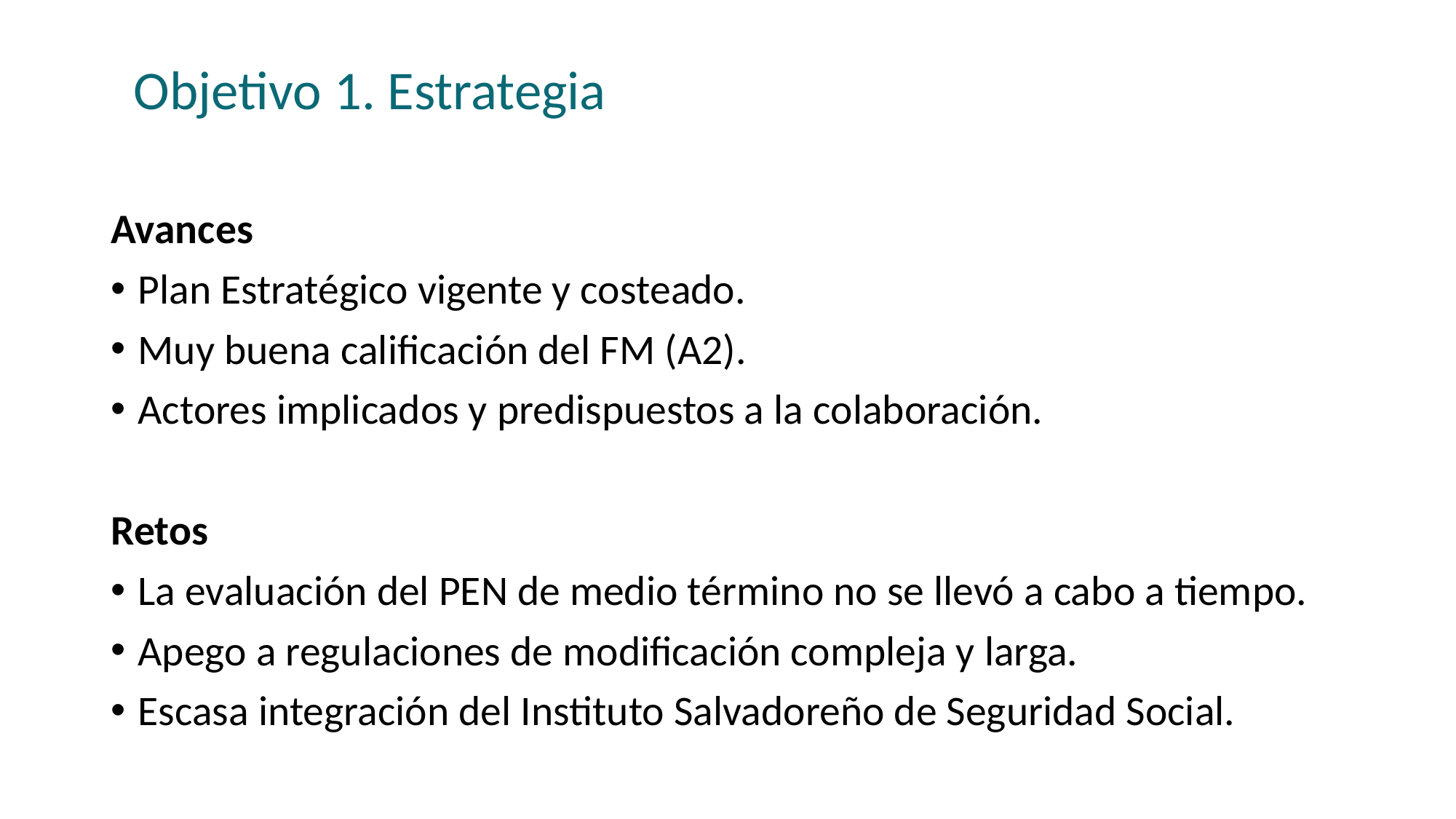

# Objetivo 1. Estrategia
Avances
Plan Estratégico vigente y costeado.
Muy buena calificación del FM (A2).
Actores implicados y predispuestos a la colaboración.

Retos
La evaluación del PEN de medio término no se llevó a cabo a tiempo.
Apego a regulaciones de modificación compleja y larga.
Escasa integración del Instituto Salvadoreño de Seguridad Social.